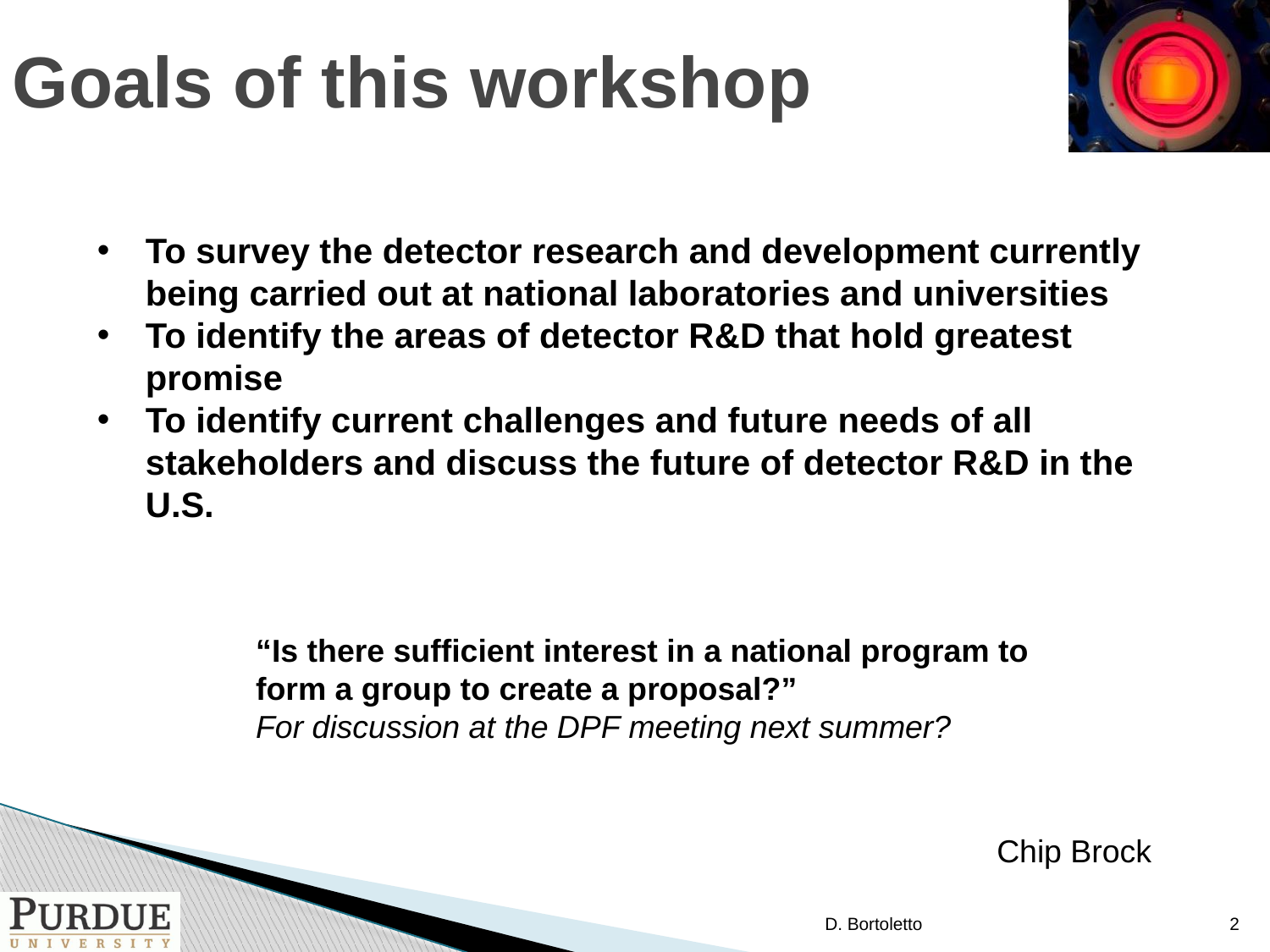

# Goals of this workshop
To survey the detector research and development currently being carried out at national laboratories and universities
To identify the areas of detector R&D that hold greatest promise
To identify current challenges and future needs of all stakeholders and discuss the future of detector R&D in the U.S.
“Is there sufficient interest in a national program to
form a group to create a proposal?”
For discussion at the DPF meeting next summer?
Chip Brock
D. Bortoletto
2